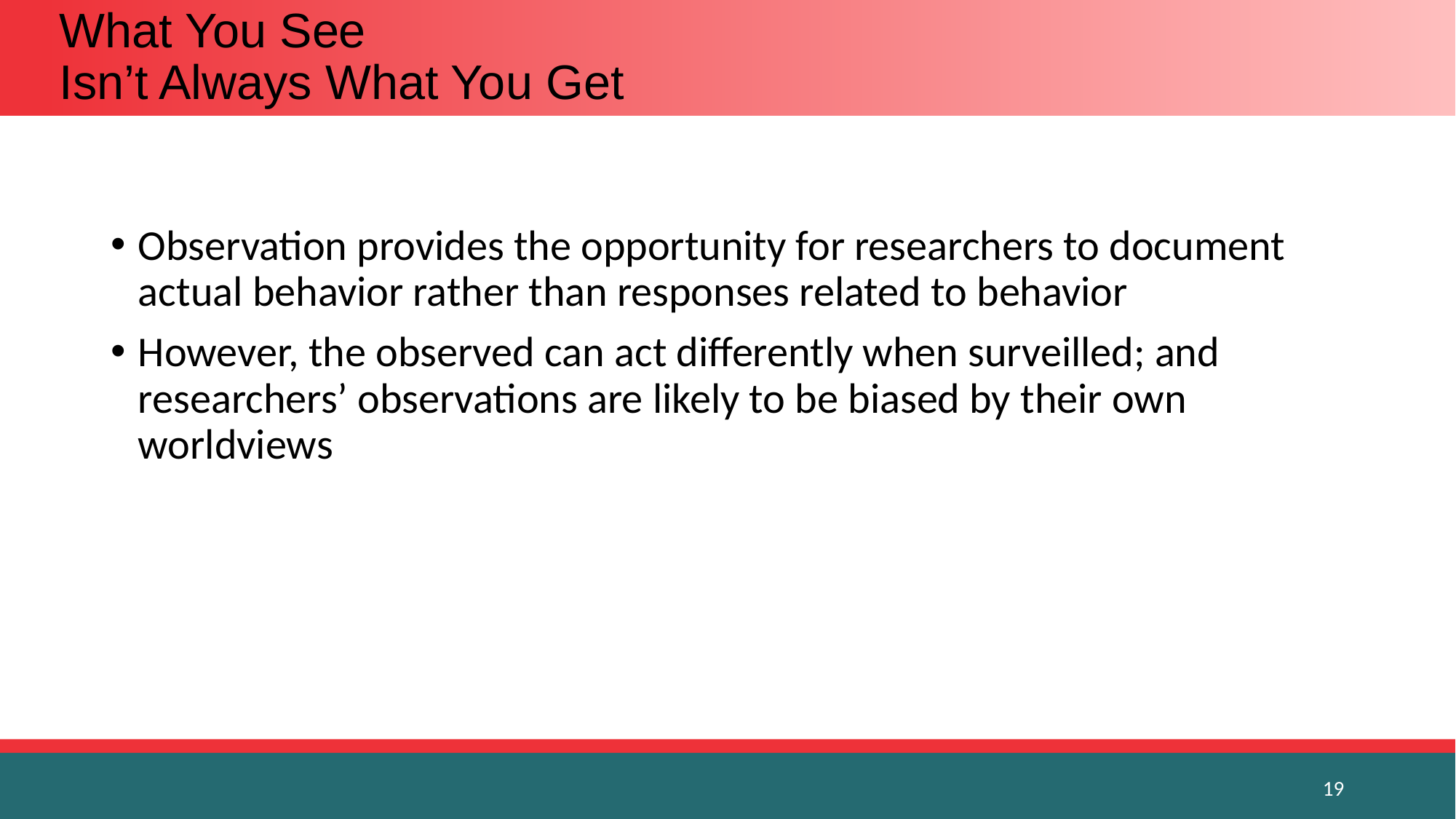

# What You See Isn’t Always What You Get
Observation provides the opportunity for researchers to document actual behavior rather than responses related to behavior
However, the observed can act differently when surveilled; and researchers’ observations are likely to be biased by their own worldviews
19